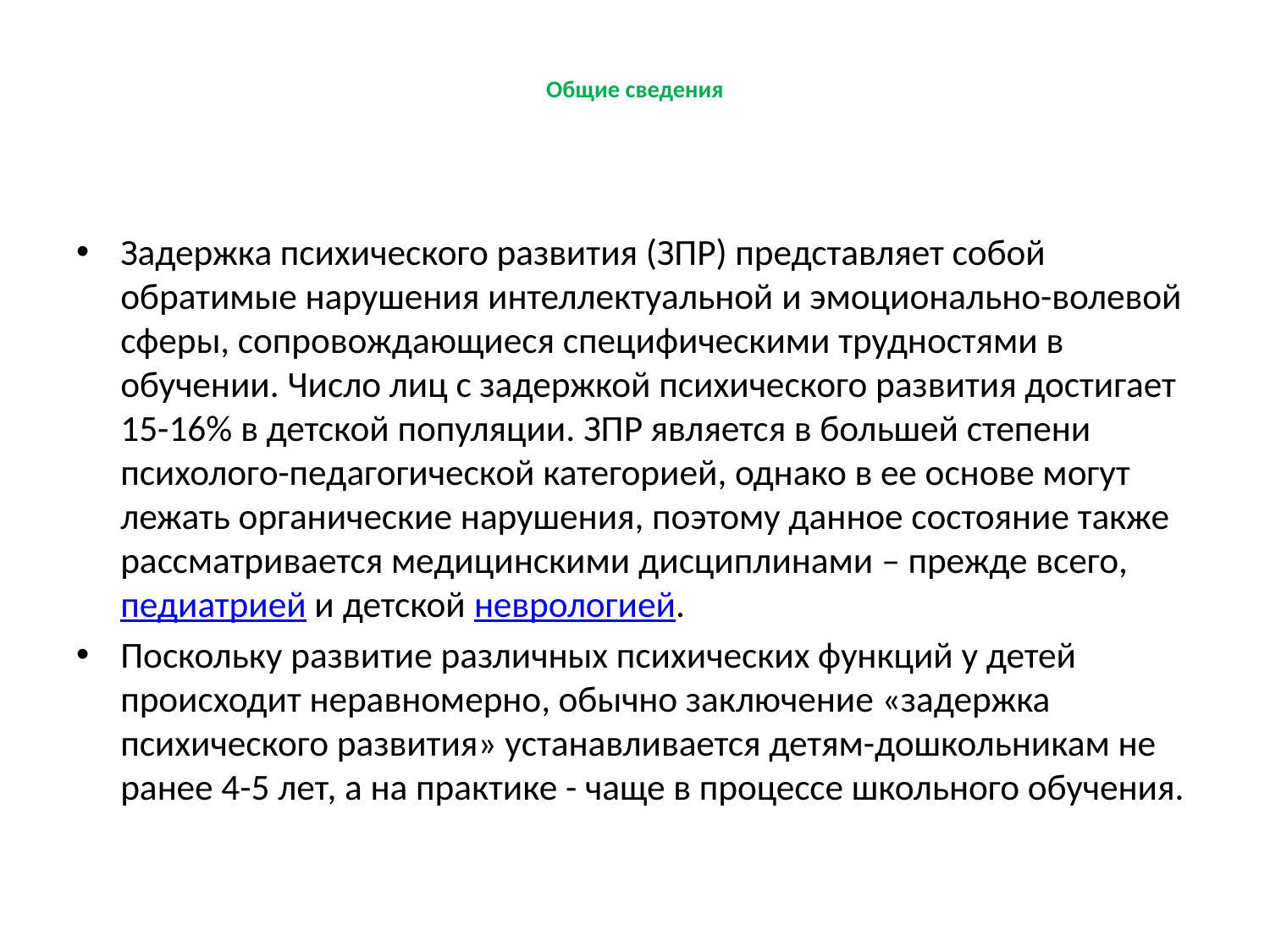

# Общие сведения
Задержка психического развития (ЗПР) представляет собой обратимые нарушения интеллектуальной и эмоционально-волевой сферы, сопровождающиеся специфическими трудностями в обучении. Число лиц с задержкой психического развития достигает 15-16% в детской популяции. ЗПР является в большей степени психолого-педагогической категорией, однако в ее основе могут лежать органические нарушения, поэтому данное состояние также рассматривается медицинскими дисциплинами – прежде всего, педиатрией и детской неврологией.
Поскольку развитие различных психических функций у детей происходит неравномерно, обычно заключение «задержка психического развития» устанавливается детям-дошкольникам не ранее 4-5 лет, а на практике - чаще в процессе школьного обучения.